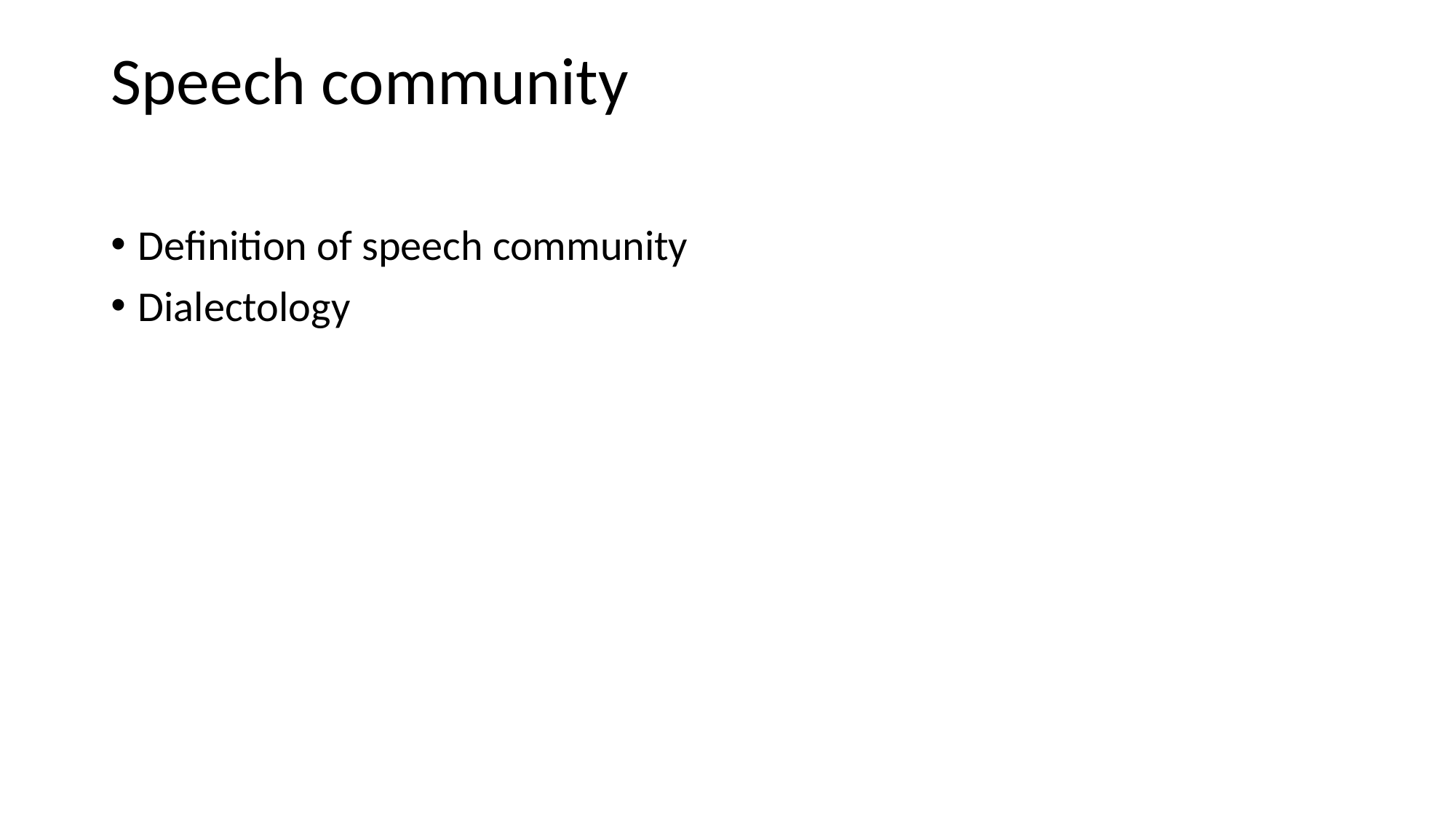

# Speech community
Definition of speech community
Dialectology